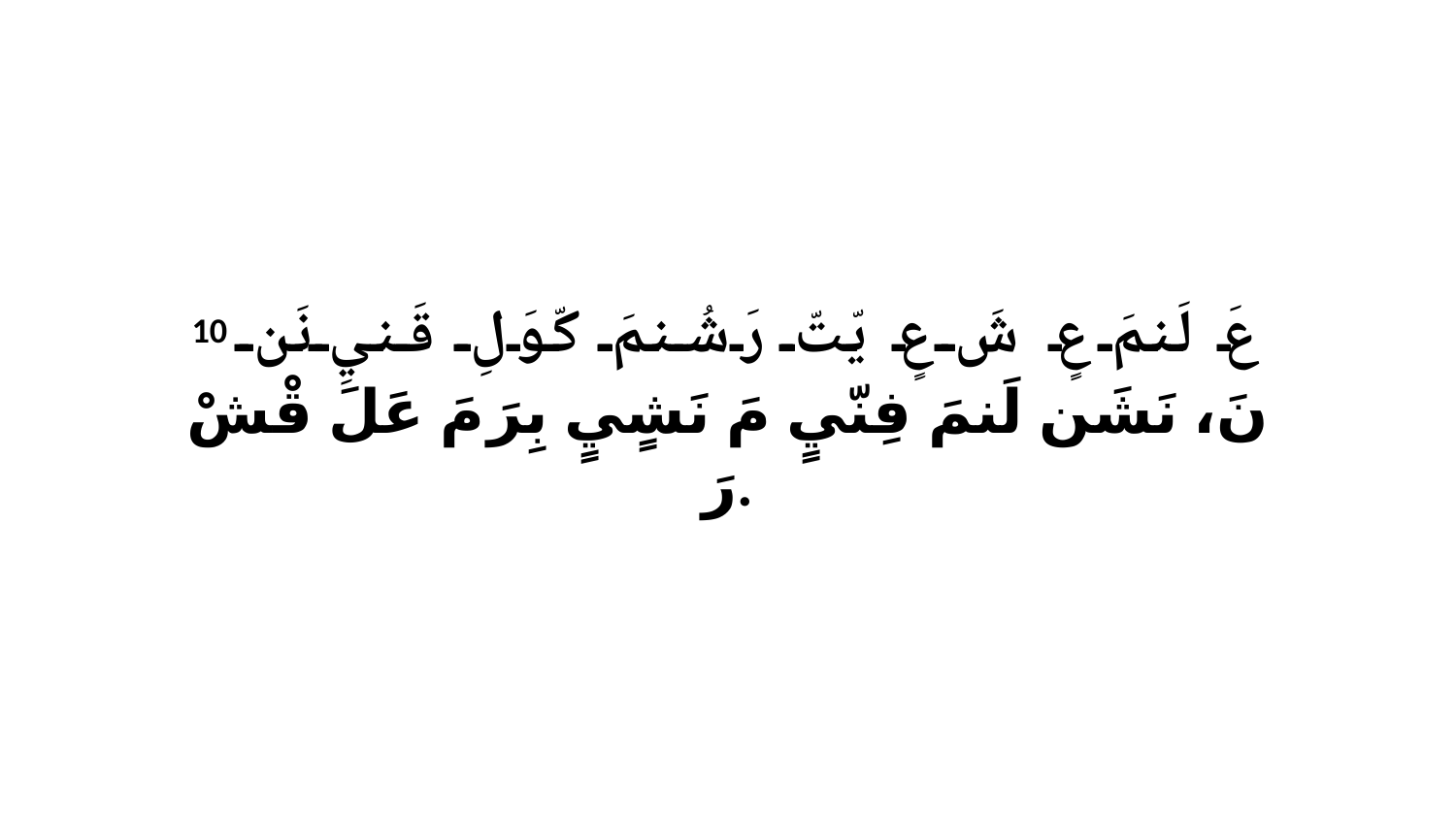

10 عَ لَنمَ عٍ شَ عٍ يّتّ رَشُنمَ كّوَلِ قَنيِ نَن نَ، نَشَن لَنمَ فِنّيٍ مَ نَشٍيٍ بِرَ مَ عَلَ قْشْ رَ.